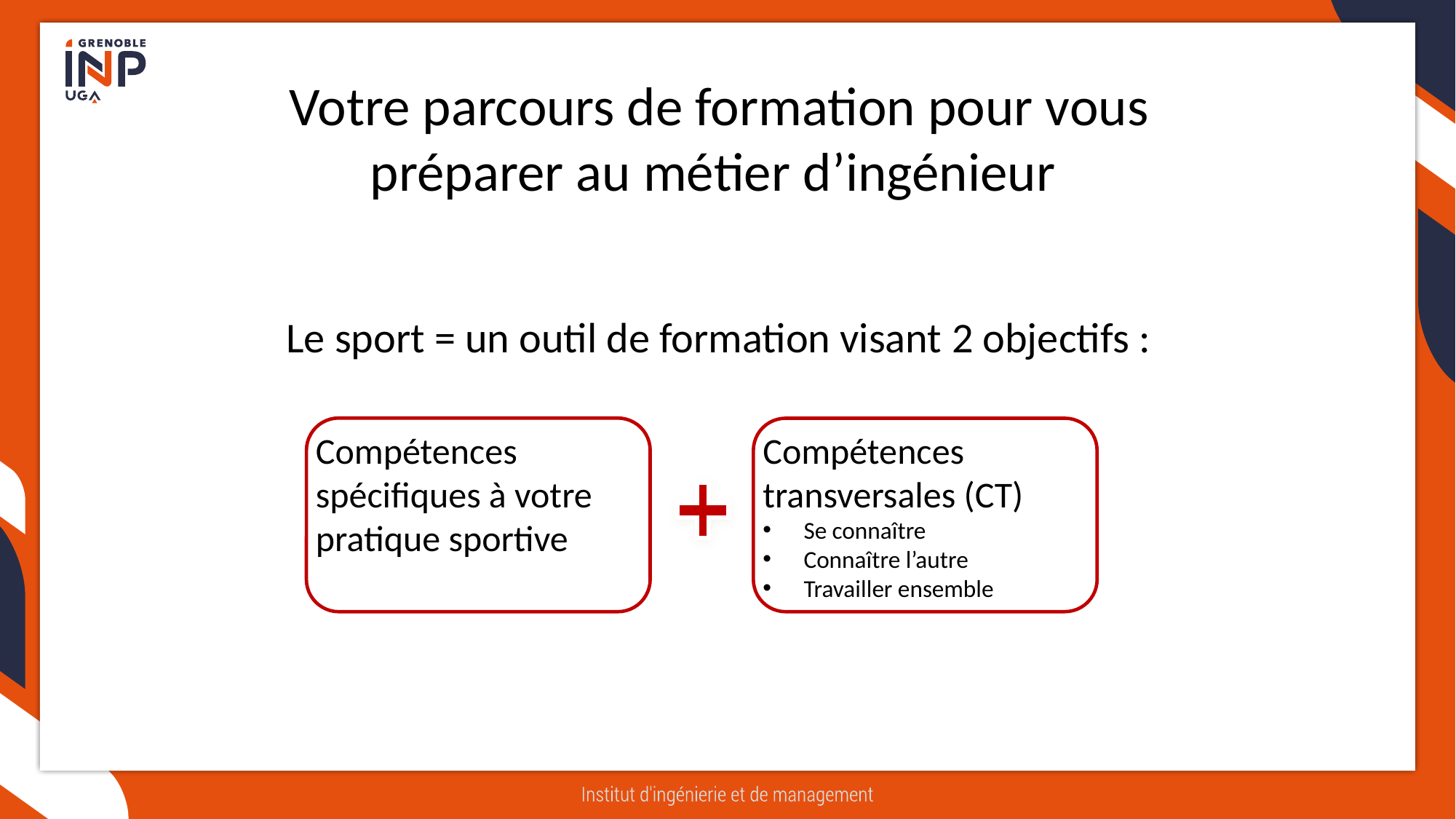

Votre parcours de formation pour vous préparer au métier d’ingénieur
Le sport = un outil de formation visant 2 objectifs :
Compétences spécifiques à votre pratique sportive
Compétences transversales (CT)
Se connaître
Connaître l’autre
Travailler ensemble